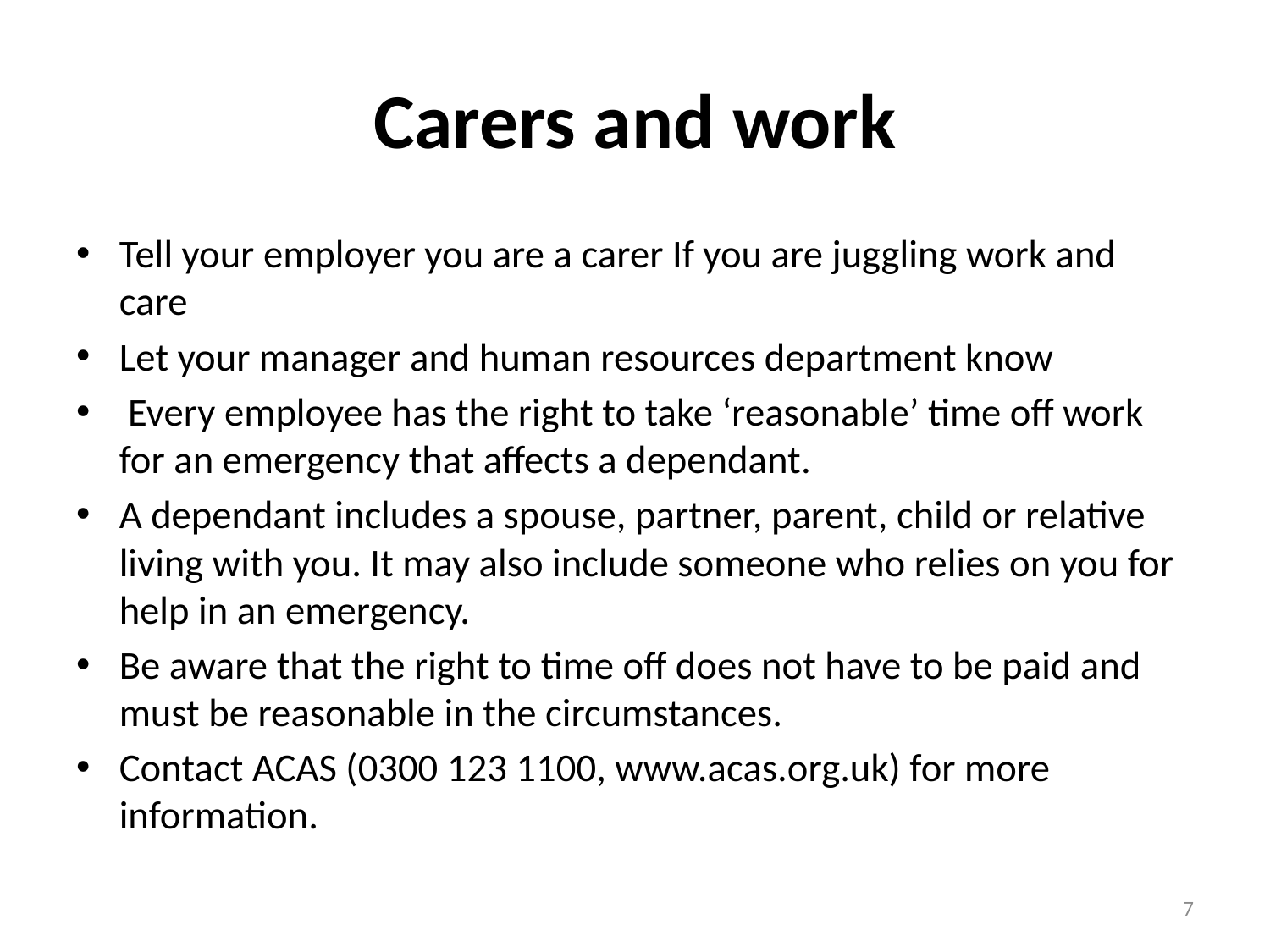

# Carers and work
Tell your employer you are a carer If you are juggling work and care
Let your manager and human resources department know
 Every employee has the right to take ‘reasonable’ time off work for an emergency that affects a dependant.
A dependant includes a spouse, partner, parent, child or relative living with you. It may also include someone who relies on you for help in an emergency.
Be aware that the right to time off does not have to be paid and must be reasonable in the circumstances.
Contact ACAS (0300 123 1100, www.acas.org.uk) for more information.
7